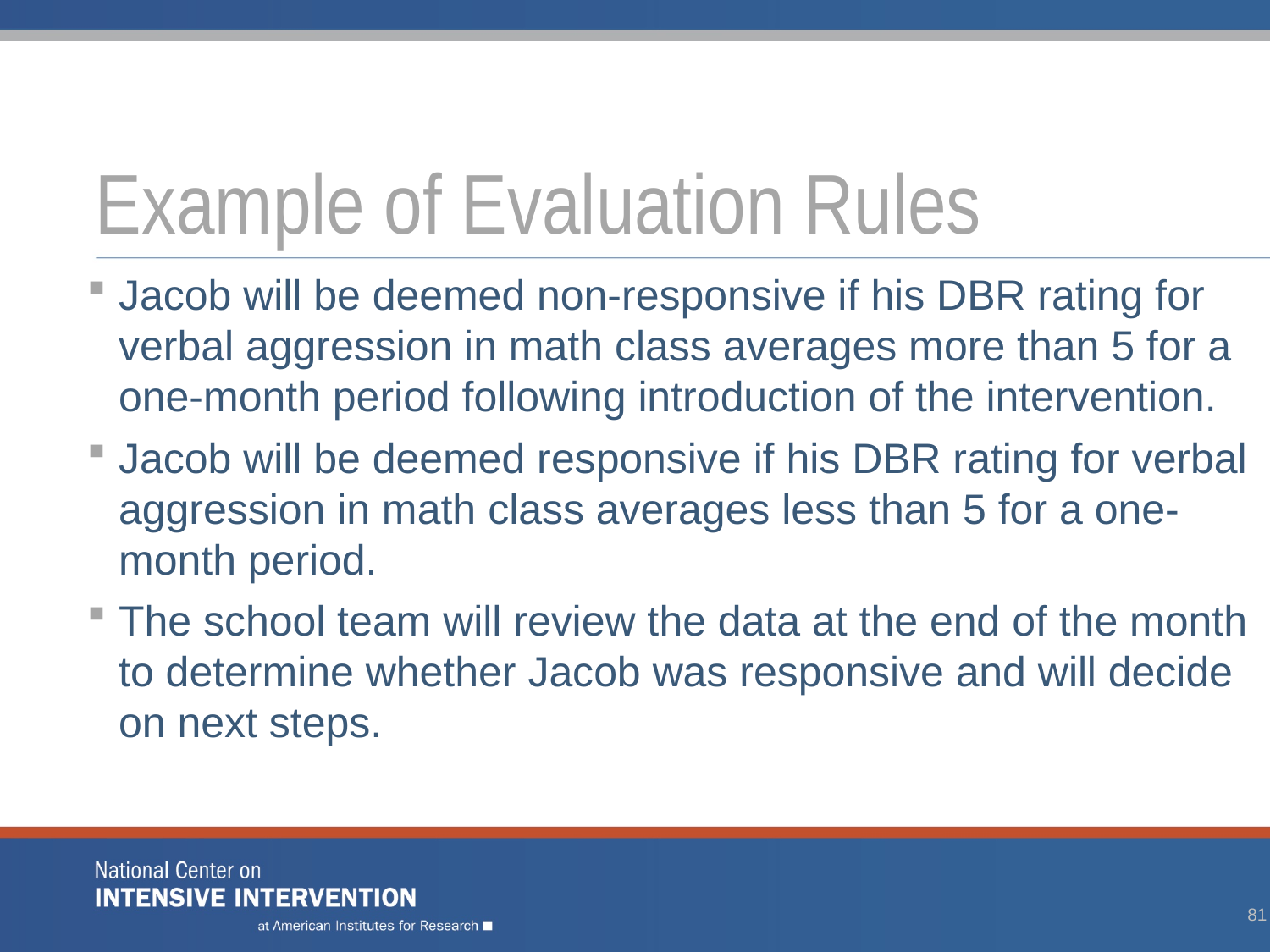

# Example of Evaluation Rules
Jacob will be deemed non-responsive if his DBR rating for verbal aggression in math class averages more than 5 for a one-month period following introduction of the intervention.
Jacob will be deemed responsive if his DBR rating for verbal aggression in math class averages less than 5 for a one-month period.
The school team will review the data at the end of the month to determine whether Jacob was responsive and will decide on next steps.

81